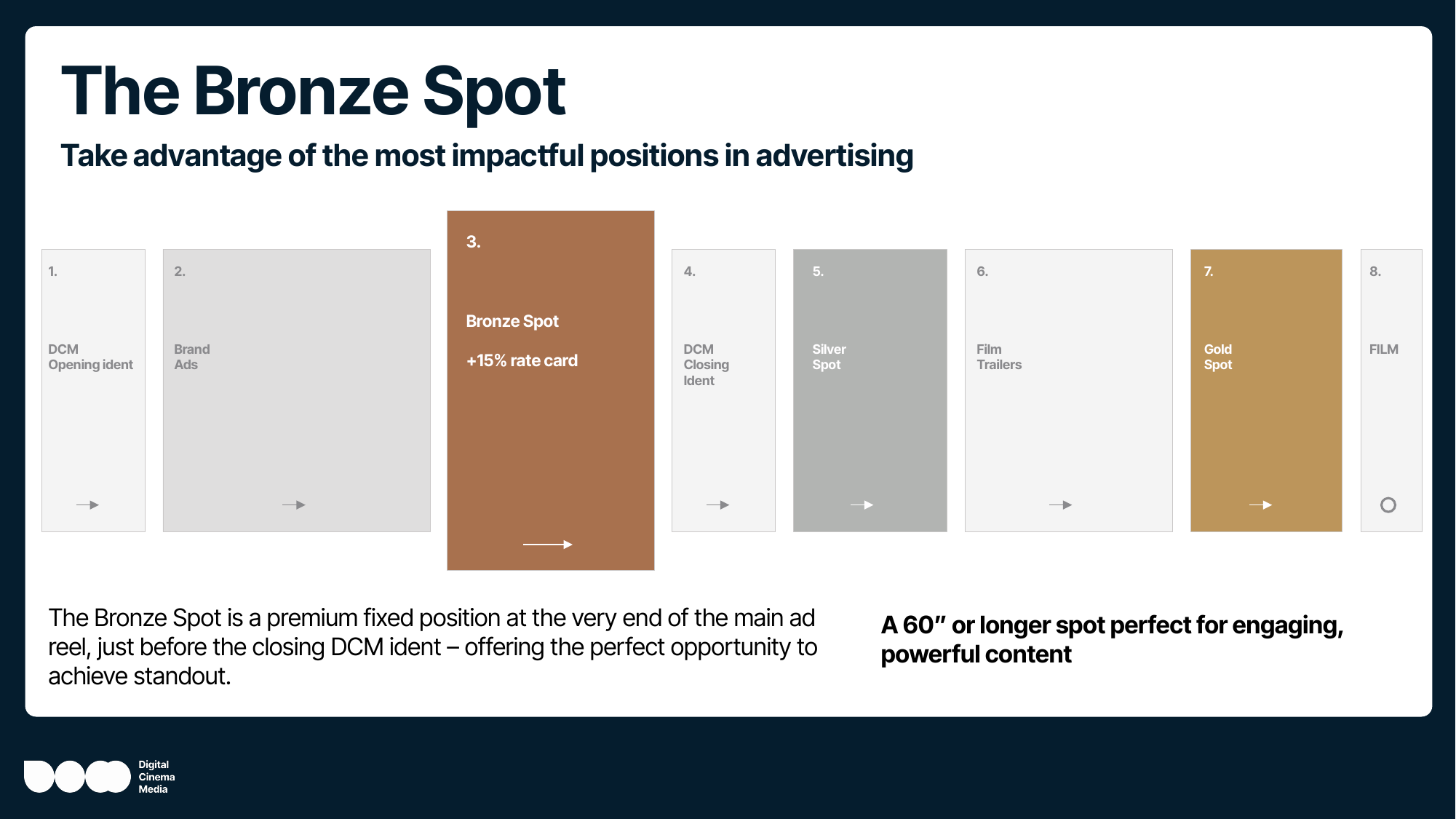

# The Bronze Spot
Take advantage of the most impactful positions in advertising

3.

Bronze Spot

+15% rate card

1.

DCM
Opening ident
2.

Brand
Ads
4.

DCM
Closing
Ident
5.

Silver
Spot
6.

Film
Trailers
7.

Gold
Spot
8.

FILM
The Bronze Spot is a premium fixed position at the very end of the main ad reel, just before the closing DCM ident – offering the perfect opportunity to achieve standout.
A 60” or longer spot perfect for engaging, powerful content